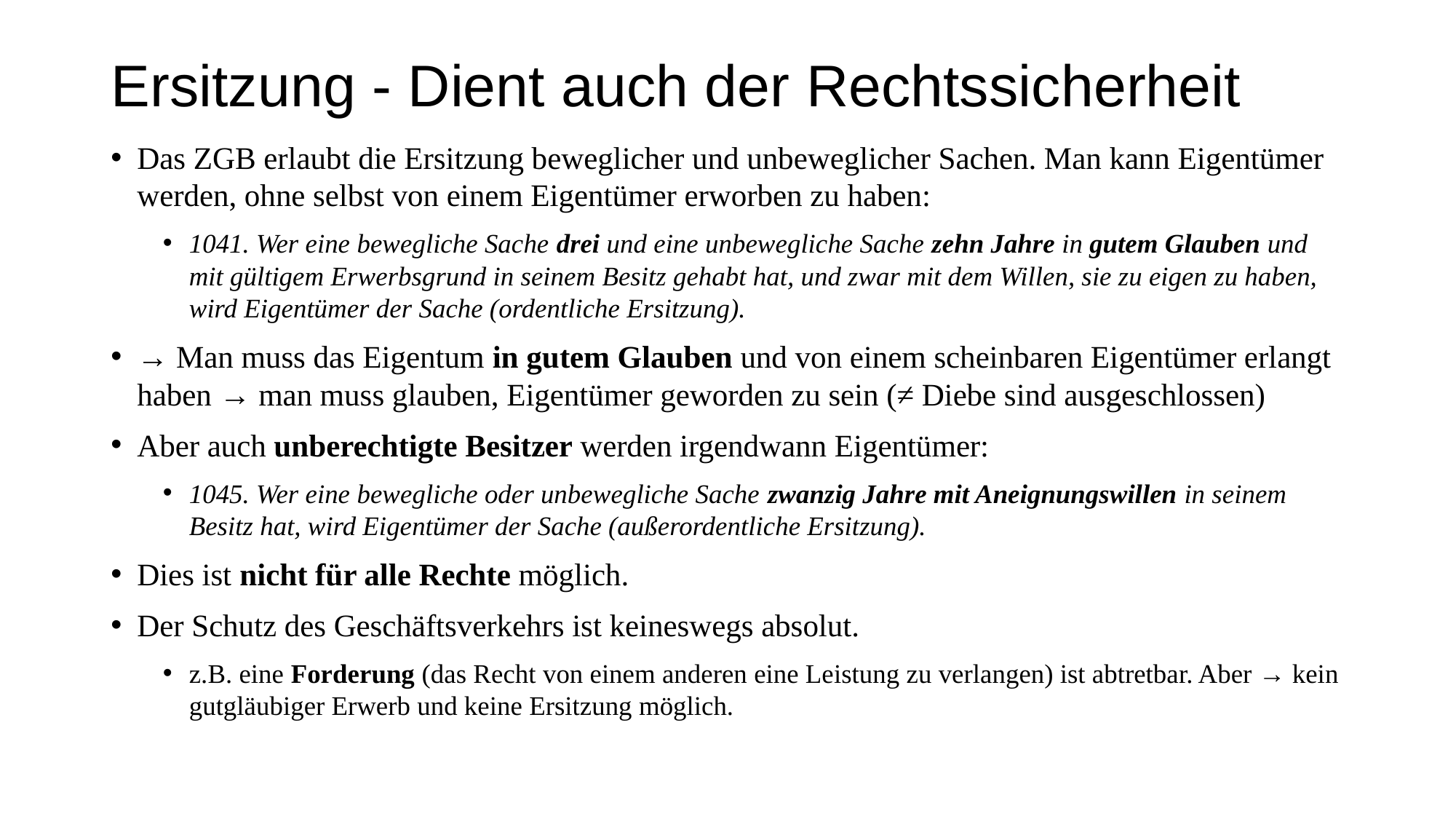

# Ersitzung - Dient auch der Rechtssicherheit
Das ZGB erlaubt die Ersitzung beweglicher und unbeweglicher Sachen. Man kann Eigentümer werden, ohne selbst von einem Eigentümer erworben zu haben:
1041. Wer eine bewegliche Sache drei und eine unbewegliche Sache zehn Jahre in gutem Glauben und mit gültigem Erwerbsgrund in seinem Besitz gehabt hat, und zwar mit dem Willen, sie zu eigen zu haben, wird Eigentümer der Sache (ordentliche Ersitzung).
→ Man muss das Eigentum in gutem Glauben und von einem scheinbaren Eigentümer erlangt haben → man muss glauben, Eigentümer geworden zu sein (≠ Diebe sind ausgeschlossen)
Aber auch unberechtigte Besitzer werden irgendwann Eigentümer:
1045. Wer eine bewegliche oder unbewegliche Sache zwanzig Jahre mit Aneignungswillen in seinem Besitz hat, wird Eigentümer der Sache (außerordentliche Ersitzung).
Dies ist nicht für alle Rechte möglich.
Der Schutz des Geschäftsverkehrs ist keineswegs absolut.
z.B. eine Forderung (das Recht von einem anderen eine Leistung zu verlangen) ist abtretbar. Aber → kein gutgläubiger Erwerb und keine Ersitzung möglich.